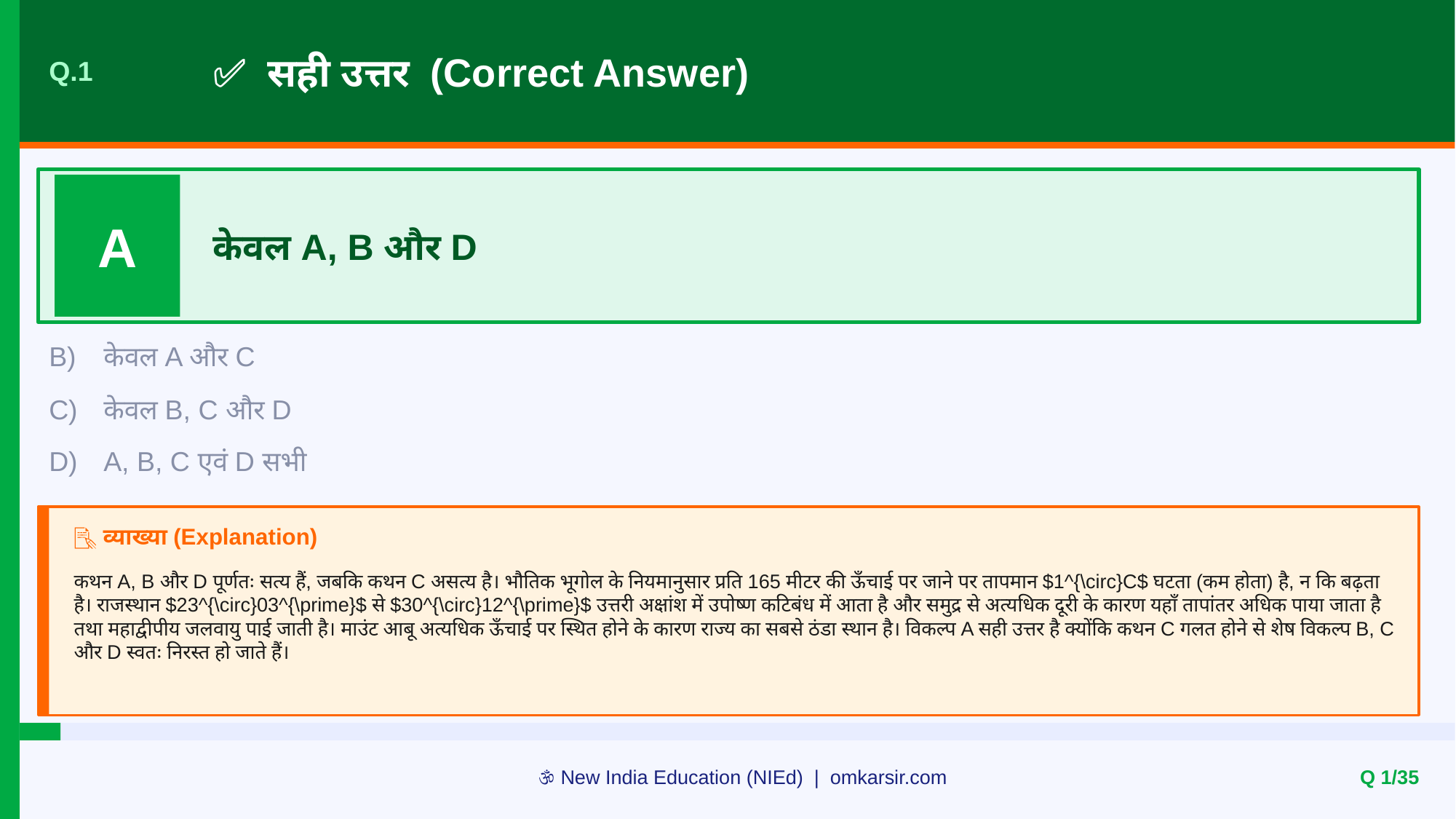

✅  सही उत्तर  (Correct Answer)
Q.1

A
केवल A, B और D
B)
केवल A और C
C)
केवल B, C और D
D)
A, B, C एवं D सभी

📝 व्याख्या (Explanation)
कथन A, B और D पूर्णतः सत्य हैं, जबकि कथन C असत्य है। भौतिक भूगोल के नियमानुसार प्रति 165 मीटर की ऊँचाई पर जाने पर तापमान $1^{\circ}C$ घटता (कम होता) है, न कि बढ़ता है। राजस्थान $23^{\circ}03^{\prime}$ से $30^{\circ}12^{\prime}$ उत्तरी अक्षांश में उपोष्ण कटिबंध में आता है और समुद्र से अत्यधिक दूरी के कारण यहाँ तापांतर अधिक पाया जाता है तथा महाद्वीपीय जलवायु पाई जाती है। माउंट आबू अत्यधिक ऊँचाई पर स्थित होने के कारण राज्य का सबसे ठंडा स्थान है। विकल्प A सही उत्तर है क्योंकि कथन C गलत होने से शेष विकल्प B, C और D स्वतः निरस्त हो जाते हैं।

🕉️ New India Education (NIEd)  |  omkarsir.com
Q 1/35